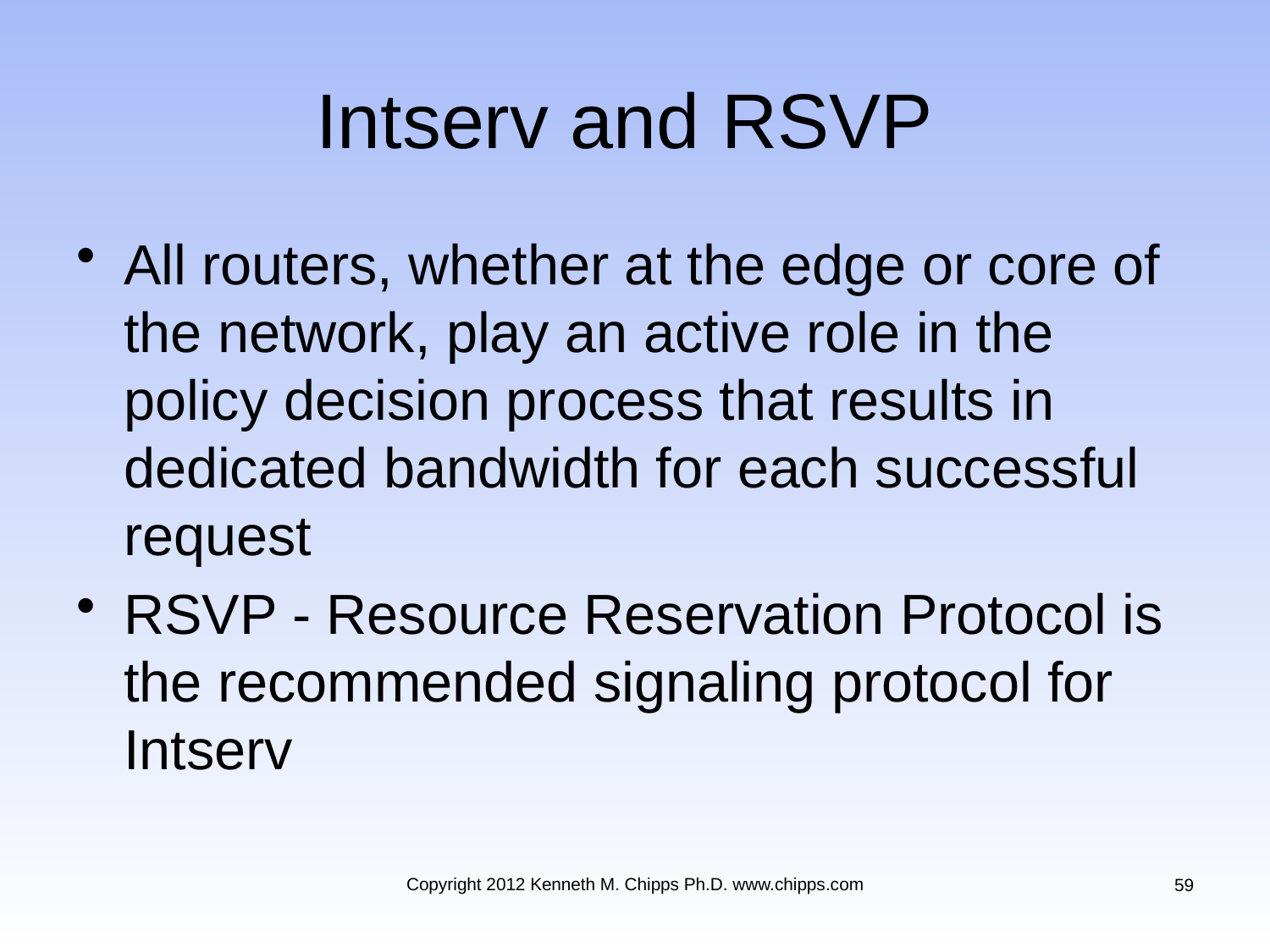

# Intserv and RSVP
All routers, whether at the edge or core of the network, play an active role in the policy decision process that results in dedicated bandwidth for each successful request
RSVP - Resource Reservation Protocol is the recommended signaling protocol for Intserv
Copyright 2012 Kenneth M. Chipps Ph.D. www.chipps.com
59